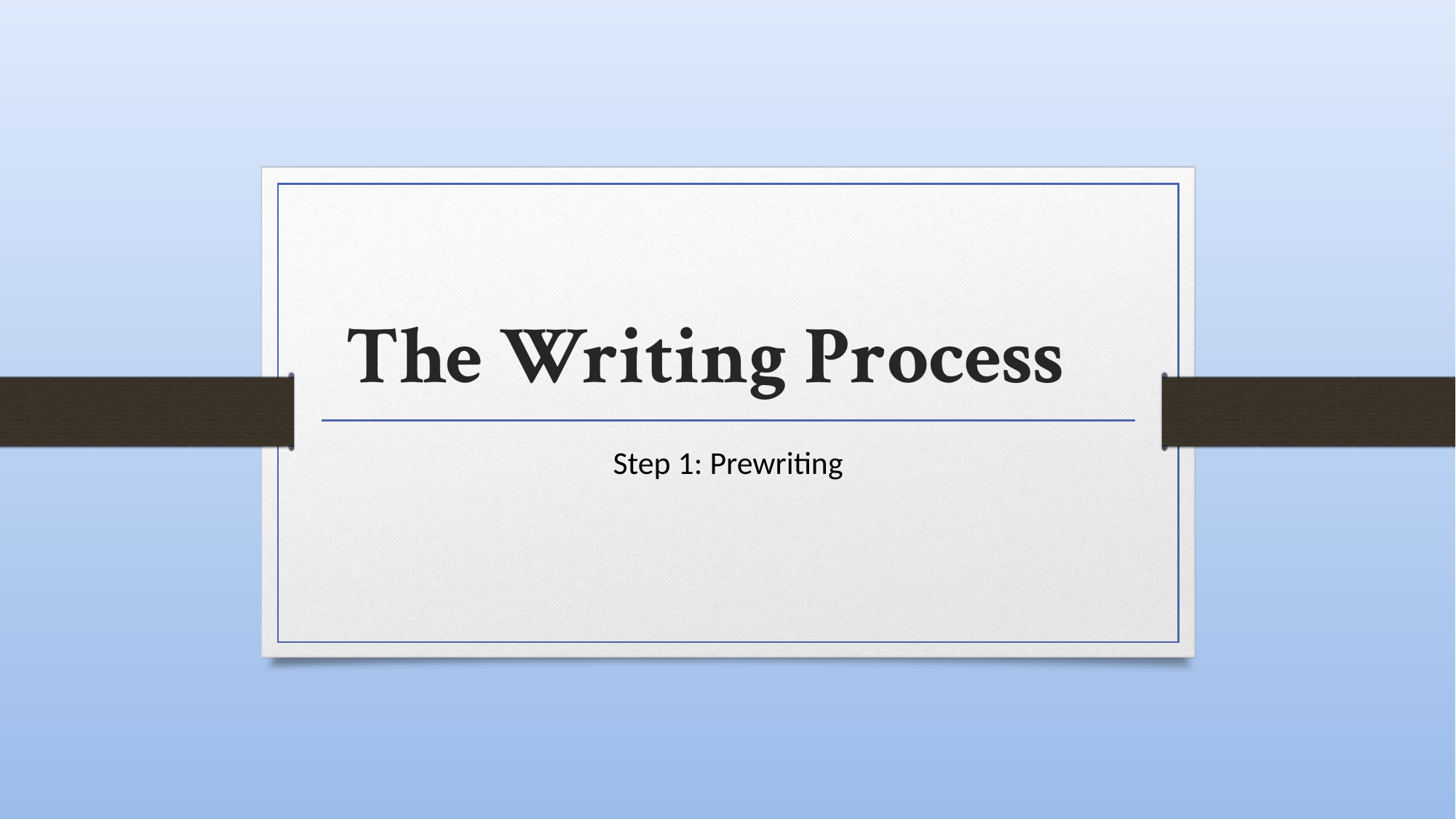

# The Writing Process
Step 1: Prewriting